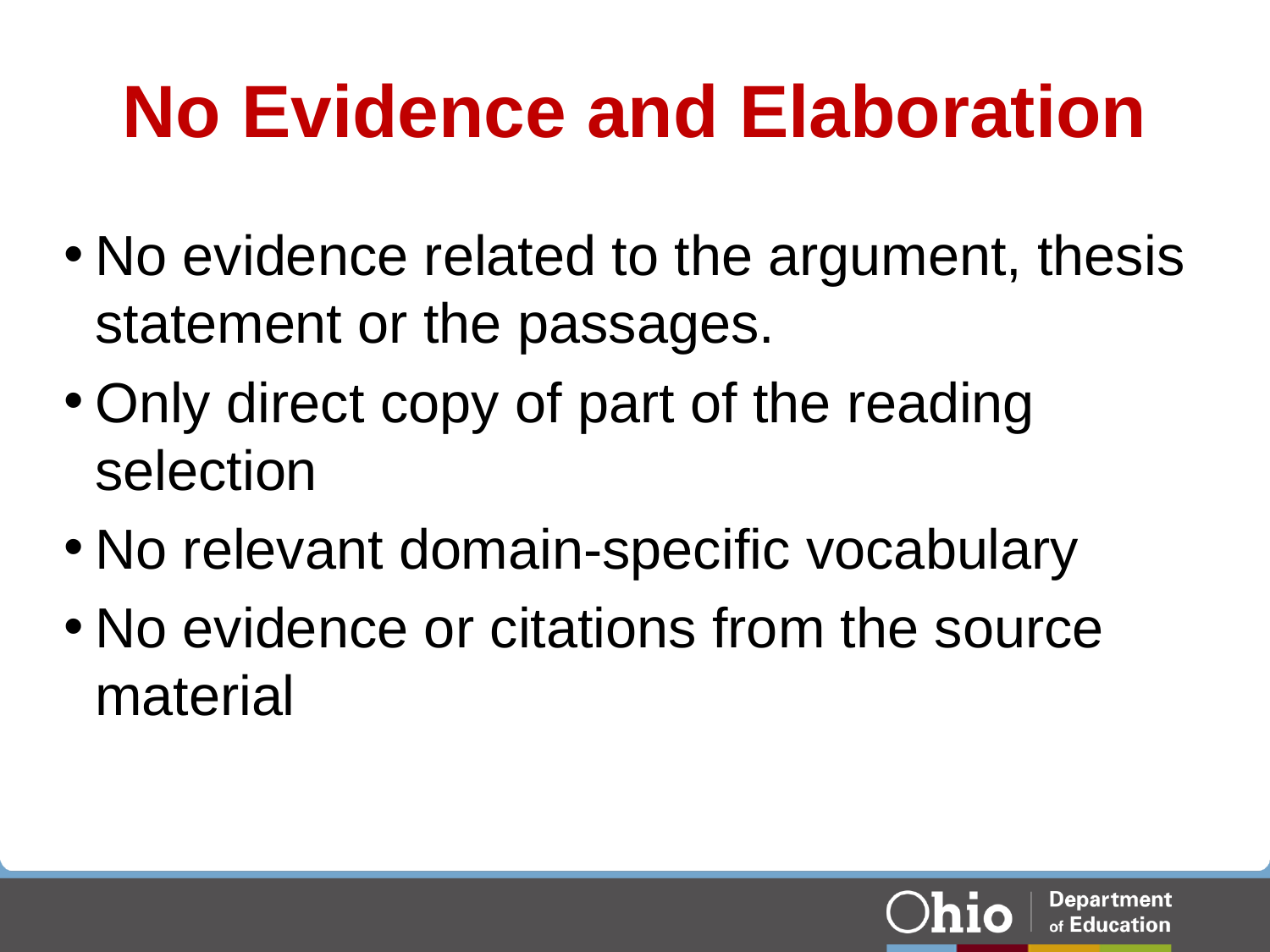

# No Evidence and Elaboration
No evidence related to the argument, thesis statement or the passages.
Only direct copy of part of the reading selection
No relevant domain-specific vocabulary
No evidence or citations from the source material